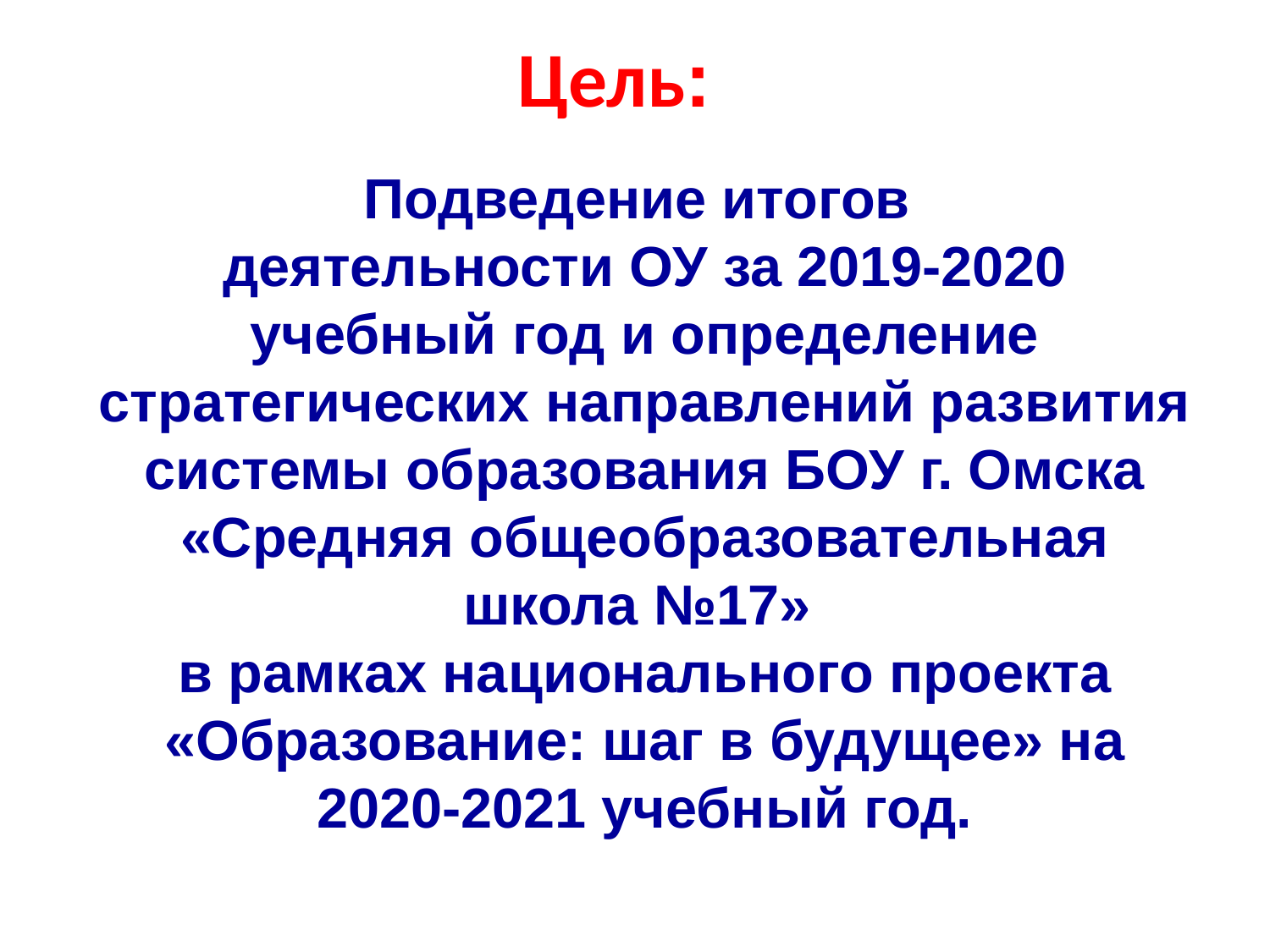

# Цель:
Подведение итогов
деятельности ОУ за 2019-2020 учебный год и определение стратегических направлений развития системы образования БОУ г. Омска «Средняя общеобразовательная школа №17»
в рамках национального проекта «Образование: шаг в будущее» на 2020-2021 учебный год.